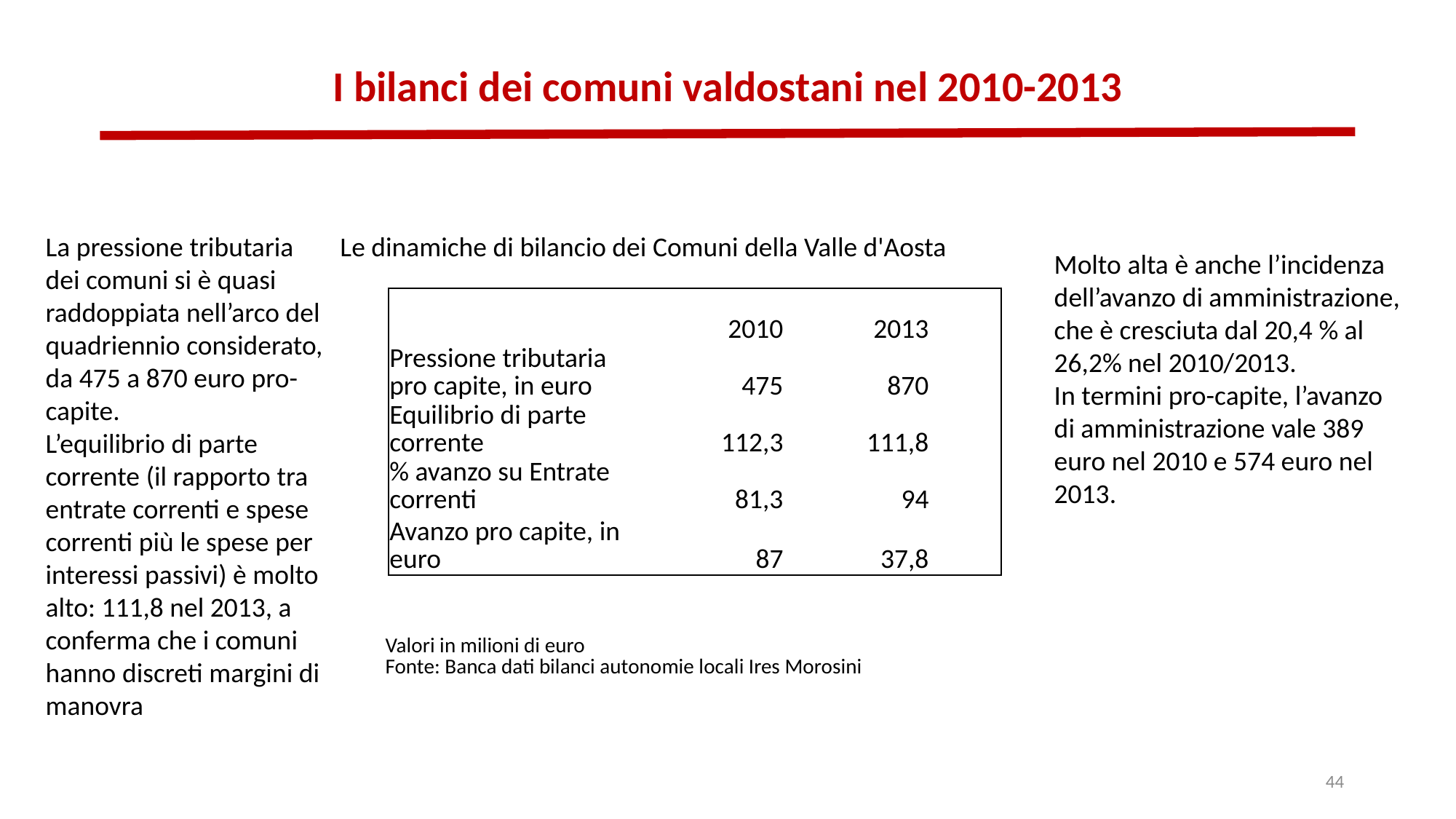

# I bilanci dei comuni valdostani nel 2010-2013
| Le dinamiche di bilancio dei Comuni della Valle d'Aosta |
| --- |
La pressione tributaria dei comuni si è quasi raddoppiata nell’arco del quadriennio considerato, da 475 a 870 euro pro-capite.
L’equilibrio di parte corrente (il rapporto tra entrate correnti e spese correnti più le spese per interessi passivi) è molto alto: 111,8 nel 2013, a conferma che i comuni hanno discreti margini di manovra
Molto alta è anche l’incidenza dell’avanzo di amministrazione, che è cresciuta dal 20,4 % al 26,2% nel 2010/2013.
In termini pro-capite, l’avanzo di amministrazione vale 389 euro nel 2010 e 574 euro nel 2013.
|  | 2010 | 2013 |  |
| --- | --- | --- | --- |
| Pressione tributaria pro capite, in euro | 475 | 870 |  |
| Equilibrio di parte corrente | 112,3 | 111,8 |  |
| % avanzo su Entrate correnti | 81,3 | 94 |  |
| Avanzo pro capite, in euro | 87 | 37,8 |  |
| Valori in milioni di euro Fonte: Banca dati bilanci autonomie locali Ires Morosini |
| --- |
44